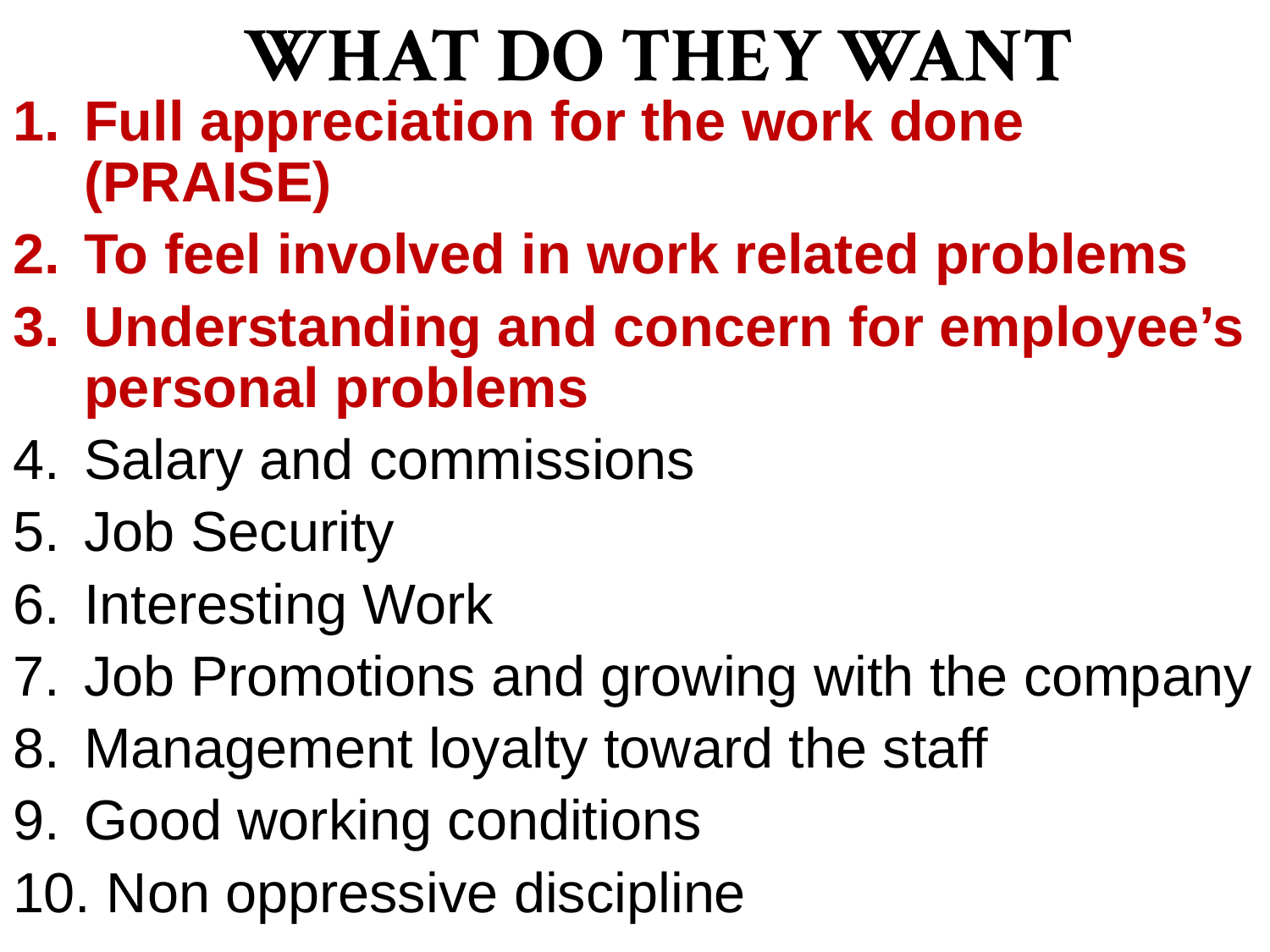

# WHAT DO THEY WANT
Full appreciation for the work done (PRAISE)
To feel involved in work related problems
Understanding and concern for employee’s personal problems
Salary and commissions
Job Security
Interesting Work
Job Promotions and growing with the company
Management loyalty toward the staff
Good working conditions
10. Non oppressive discipline